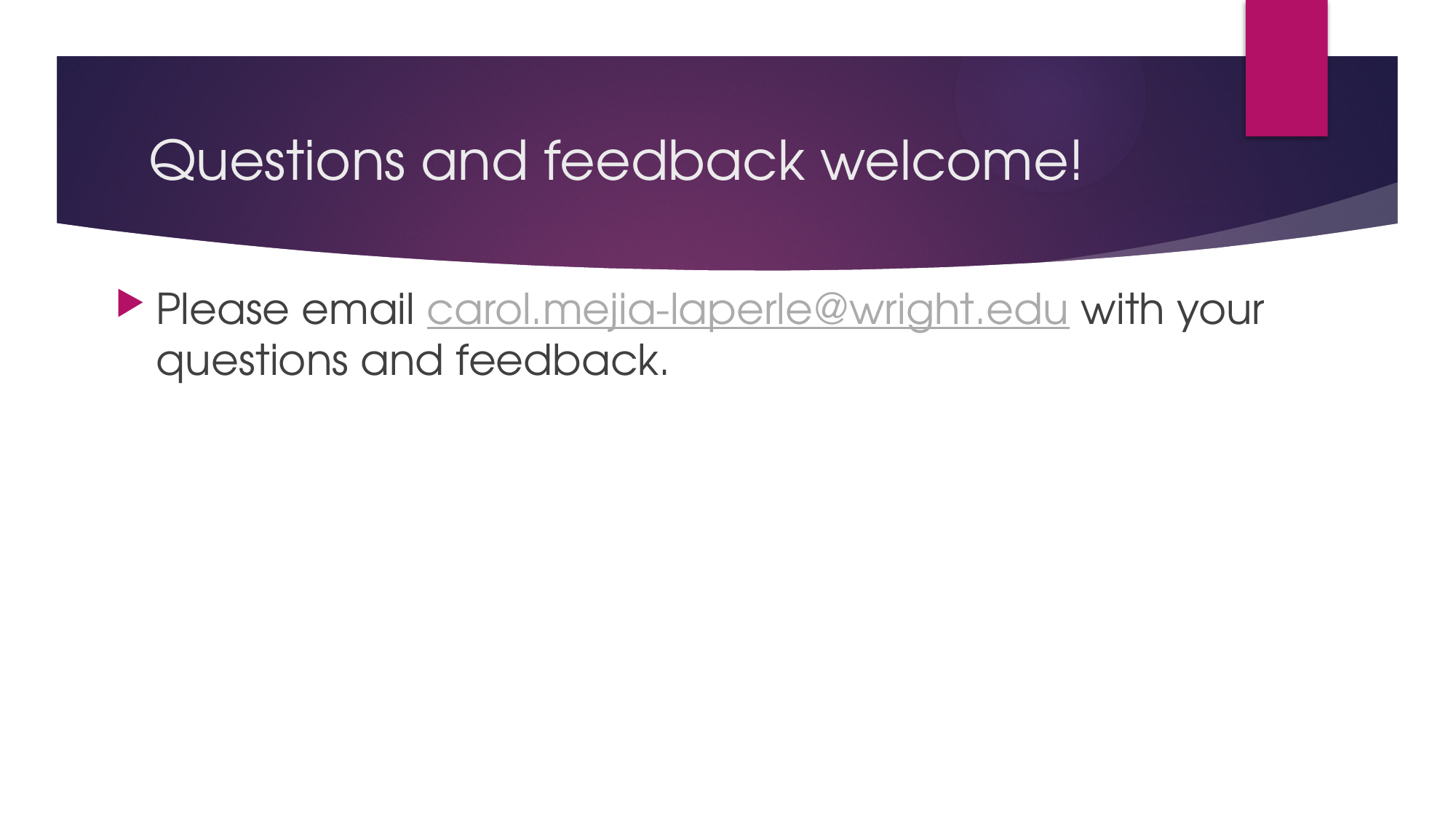

# Questions and feedback welcome!
Please email carol.mejia-laperle@wright.edu with your questions and feedback.